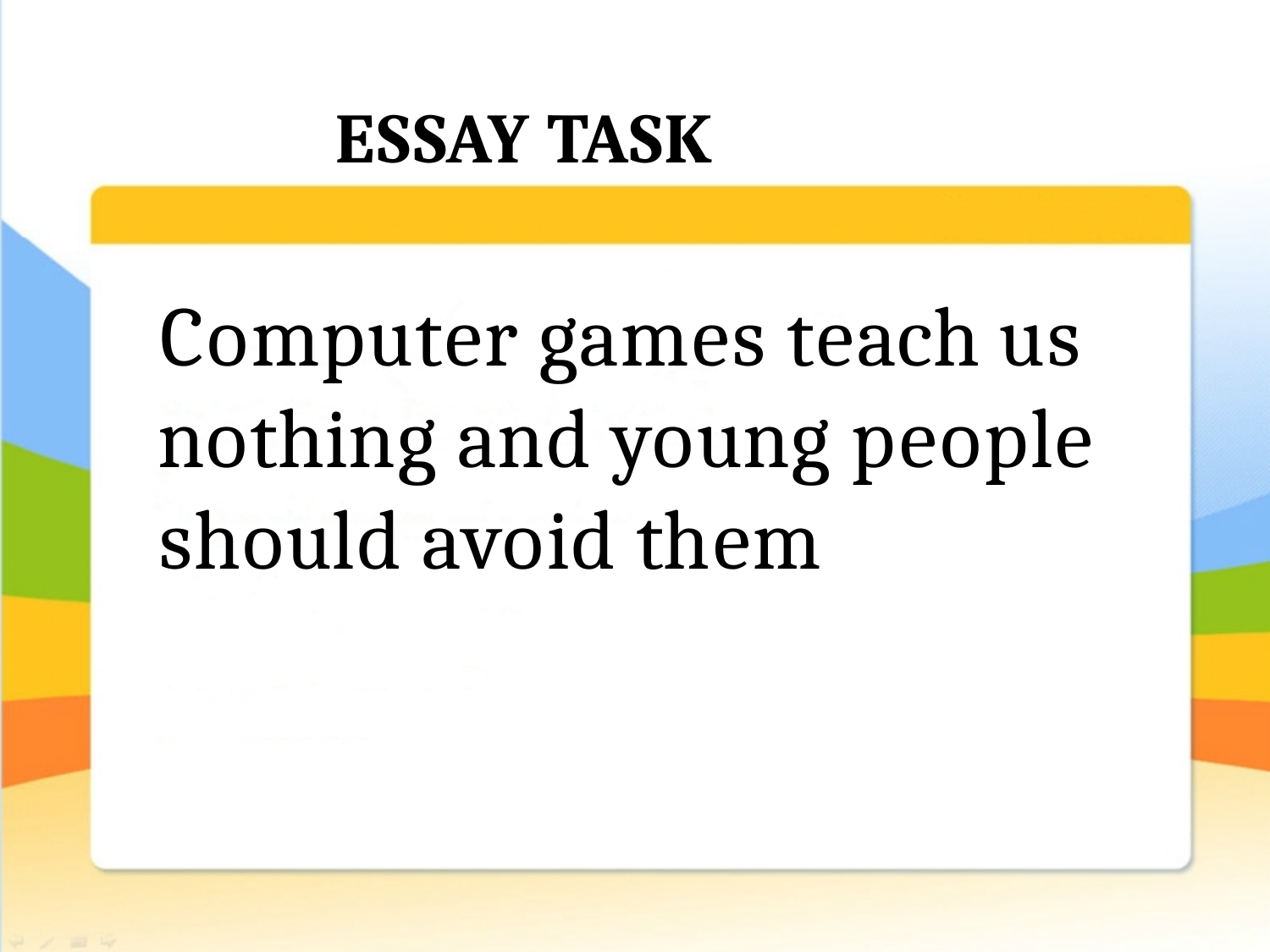

ESSAY TASK
# Computer games teach us nothing and young people should avoid them